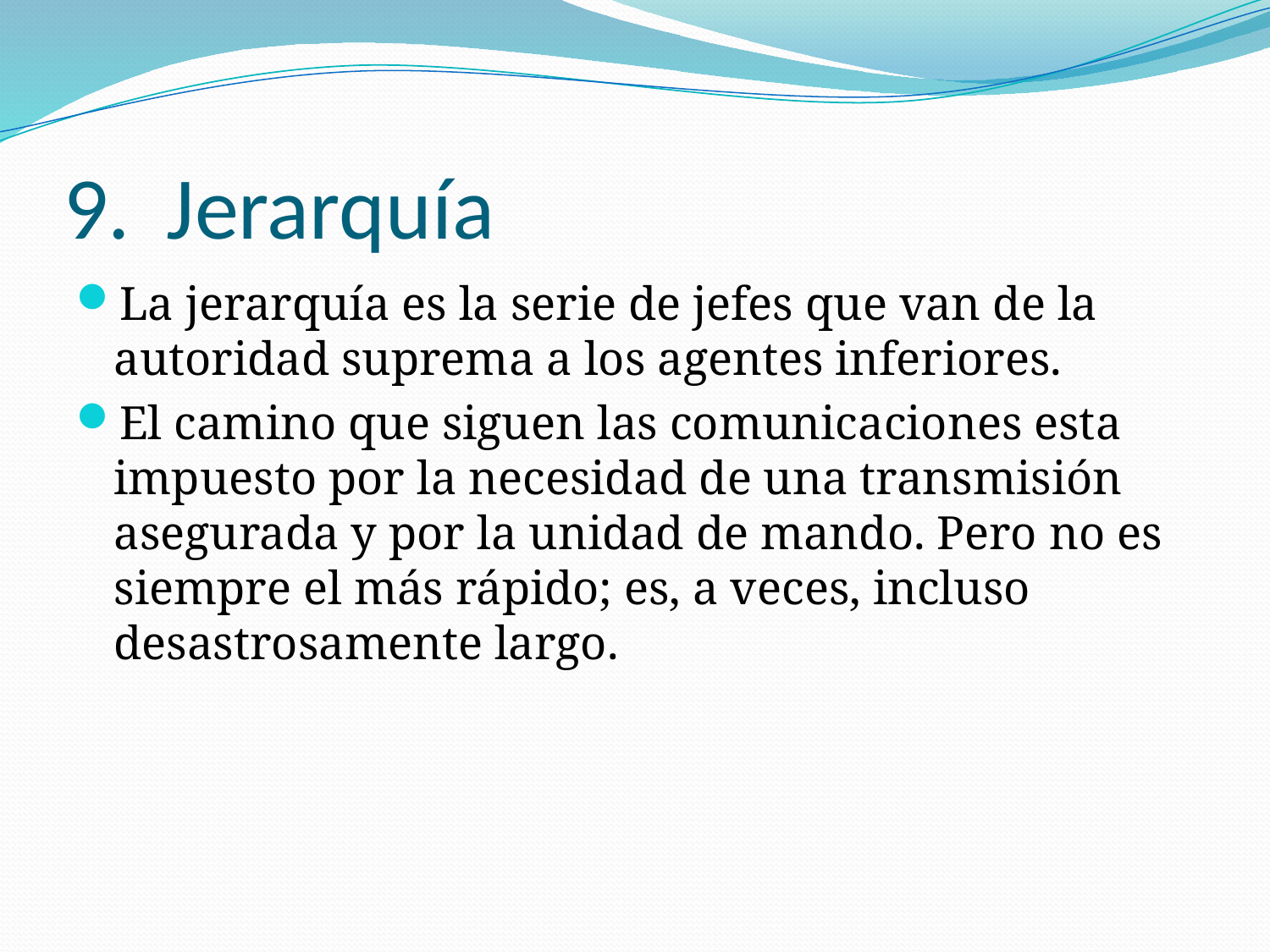

# Jerarquía
La jerarquía es la serie de jefes que van de la autoridad suprema a los agentes inferiores.
El camino que siguen las comunicaciones esta impuesto por la necesidad de una transmisión asegurada y por la unidad de mando. Pero no es siempre el más rápido; es, a veces, incluso desastrosamente largo.